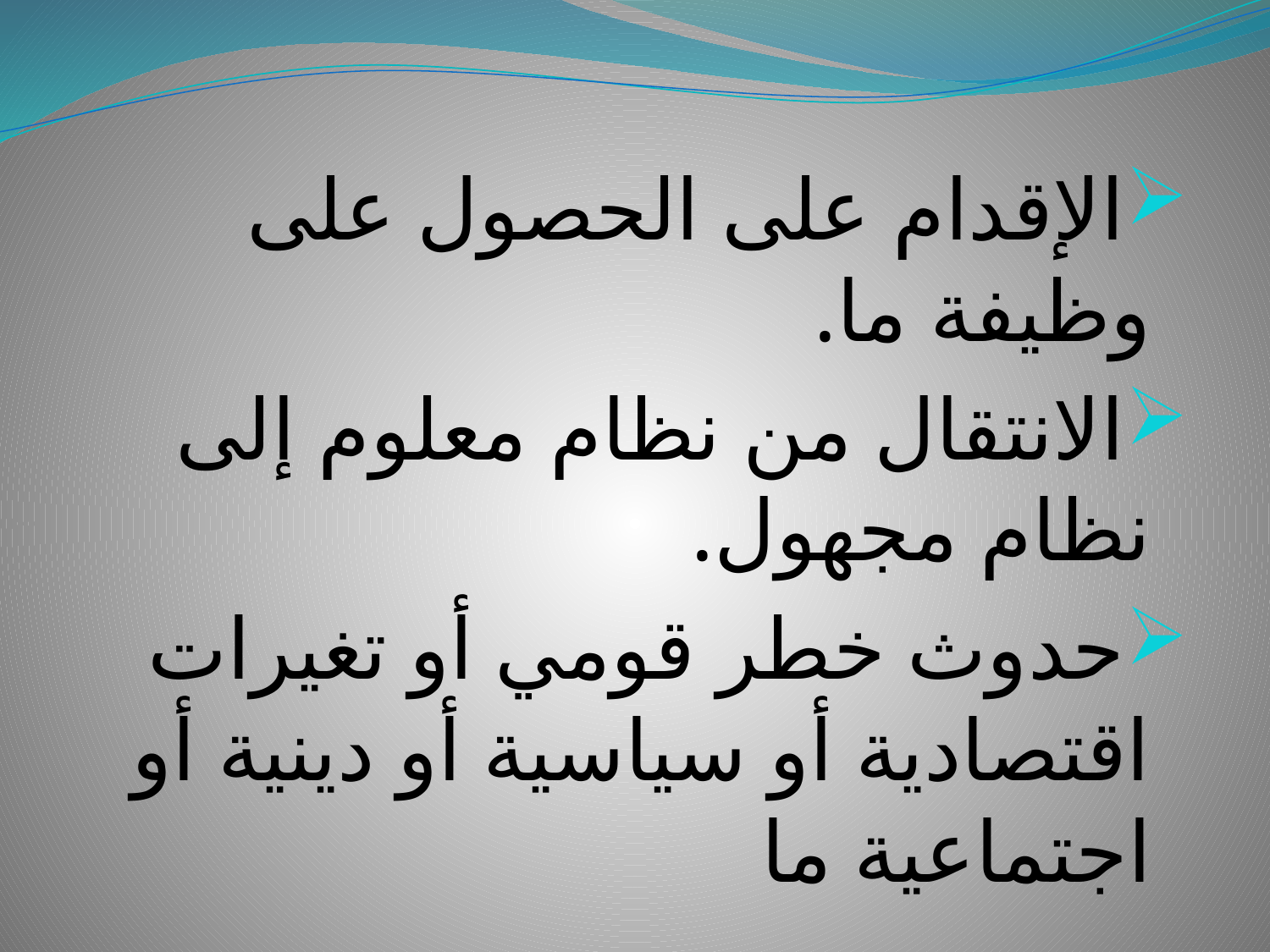

الإقدام على الحصول على وظيفة ما.
الانتقال من نظام معلوم إلى نظام مجهول.
حدوث خطر قومي أو تغيرات اقتصادية أو سياسية أو دينية أو اجتماعية ما